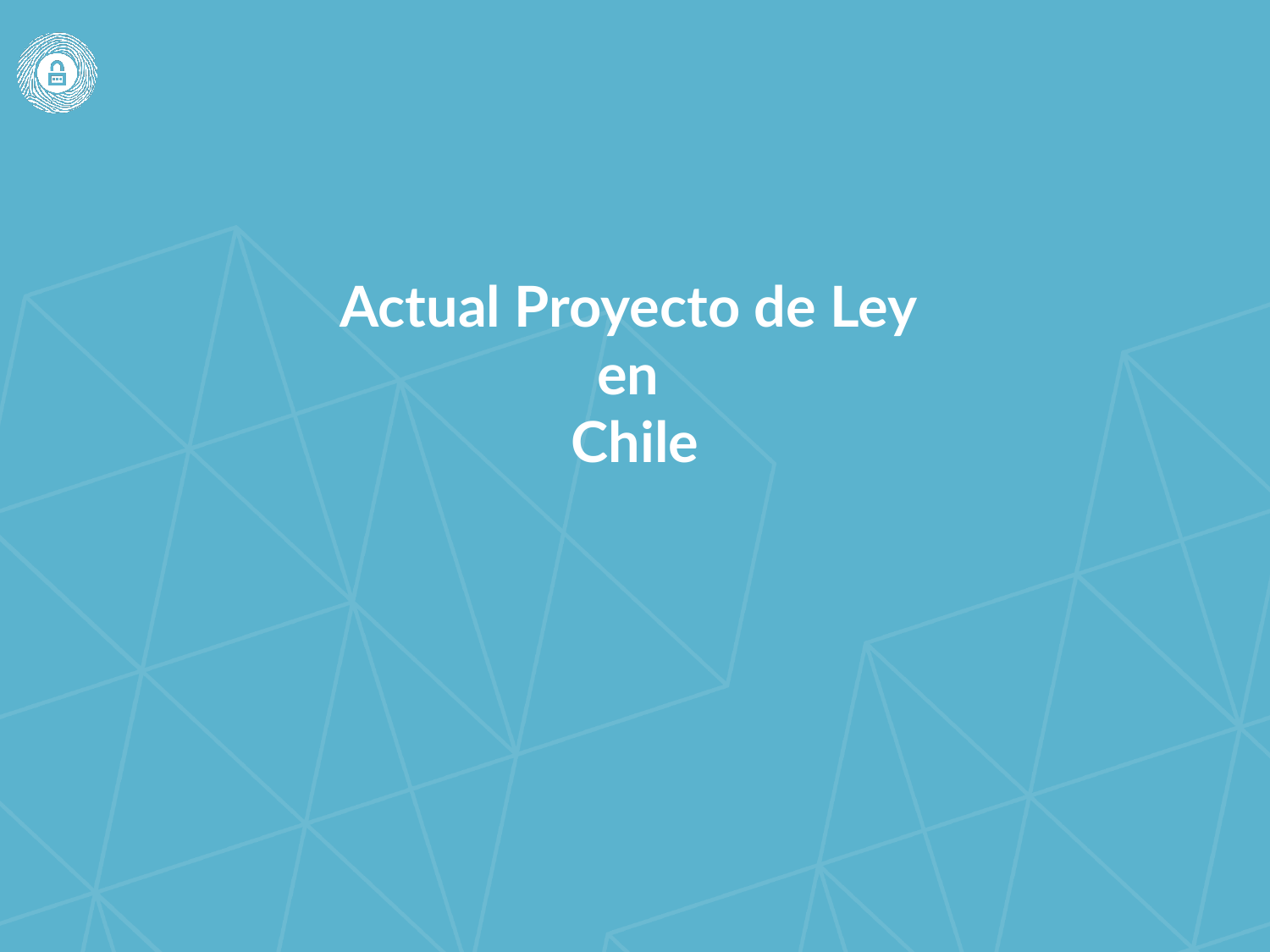

# Actual Proyecto de Ley en Chile